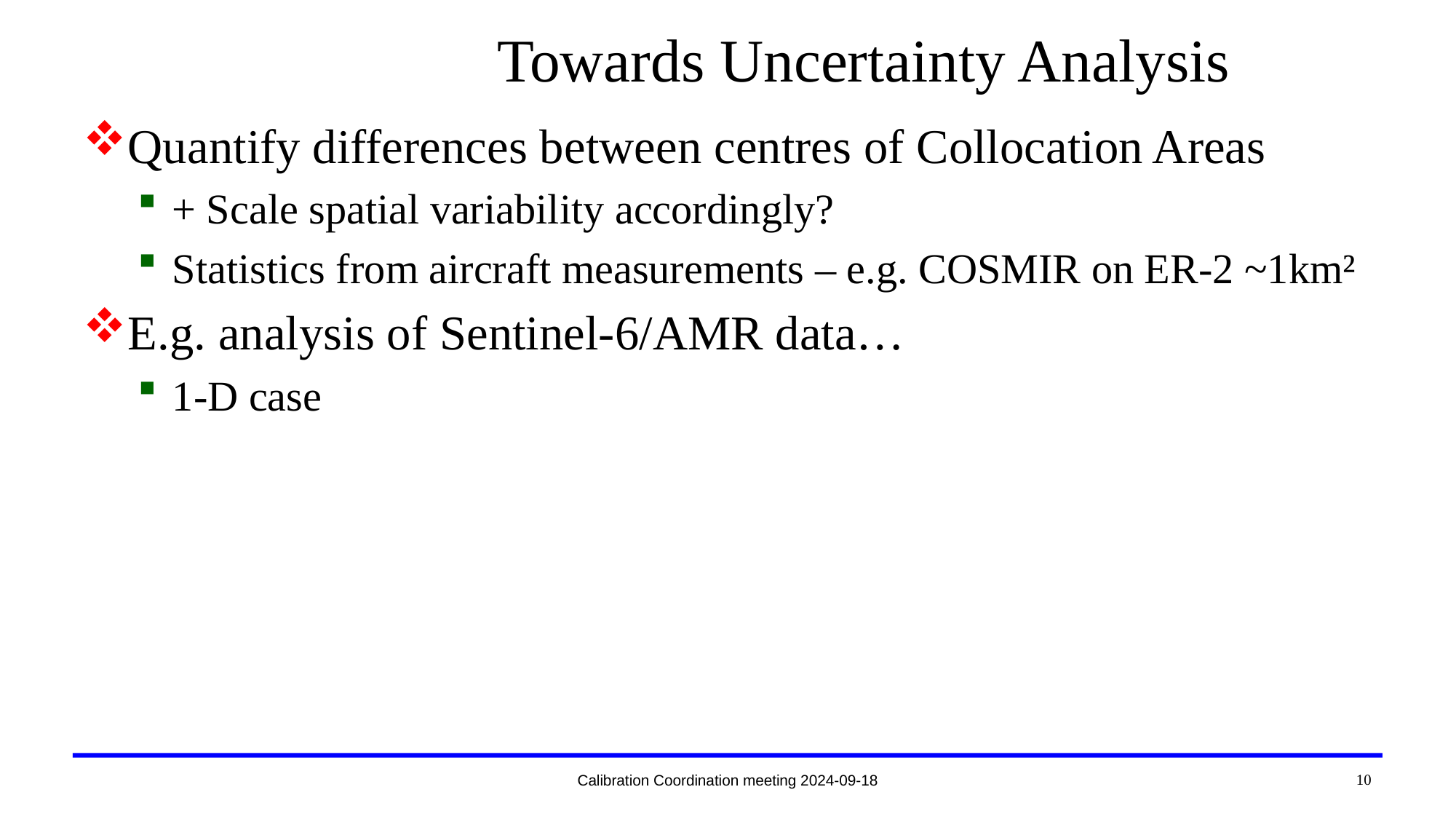

# Towards Uncertainty Analysis
Quantify differences between centres of Collocation Areas
+ Scale spatial variability accordingly?
Statistics from aircraft measurements – e.g. COSMIR on ER-2 ~1km²
E.g. analysis of Sentinel-6/AMR data…
1-D case

10